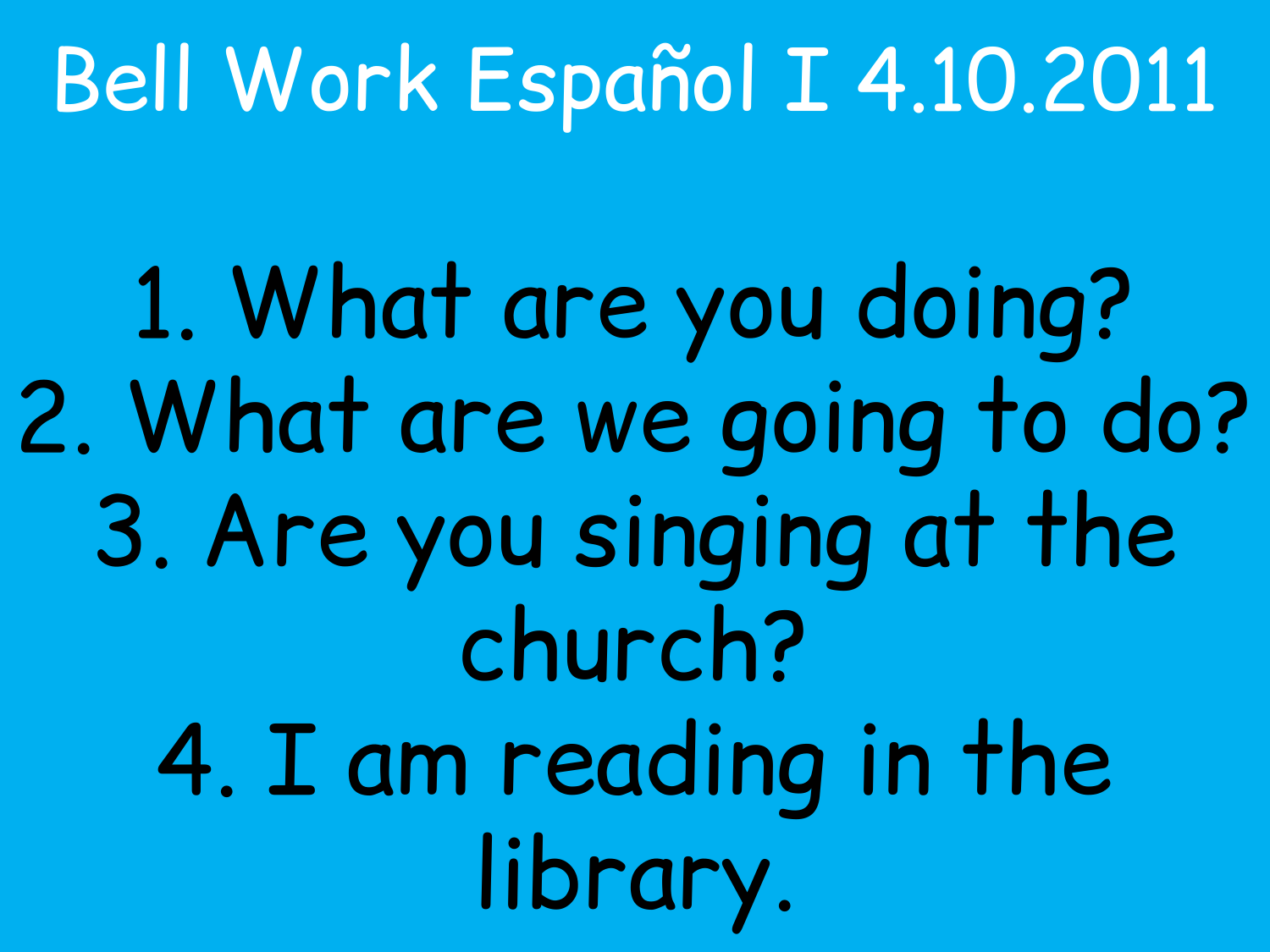

# Bell Work Español I 4.10.2011 1. What are you doing? 2. What are we going to do? 3. Are you singing at the church? 4. I am reading in the library.